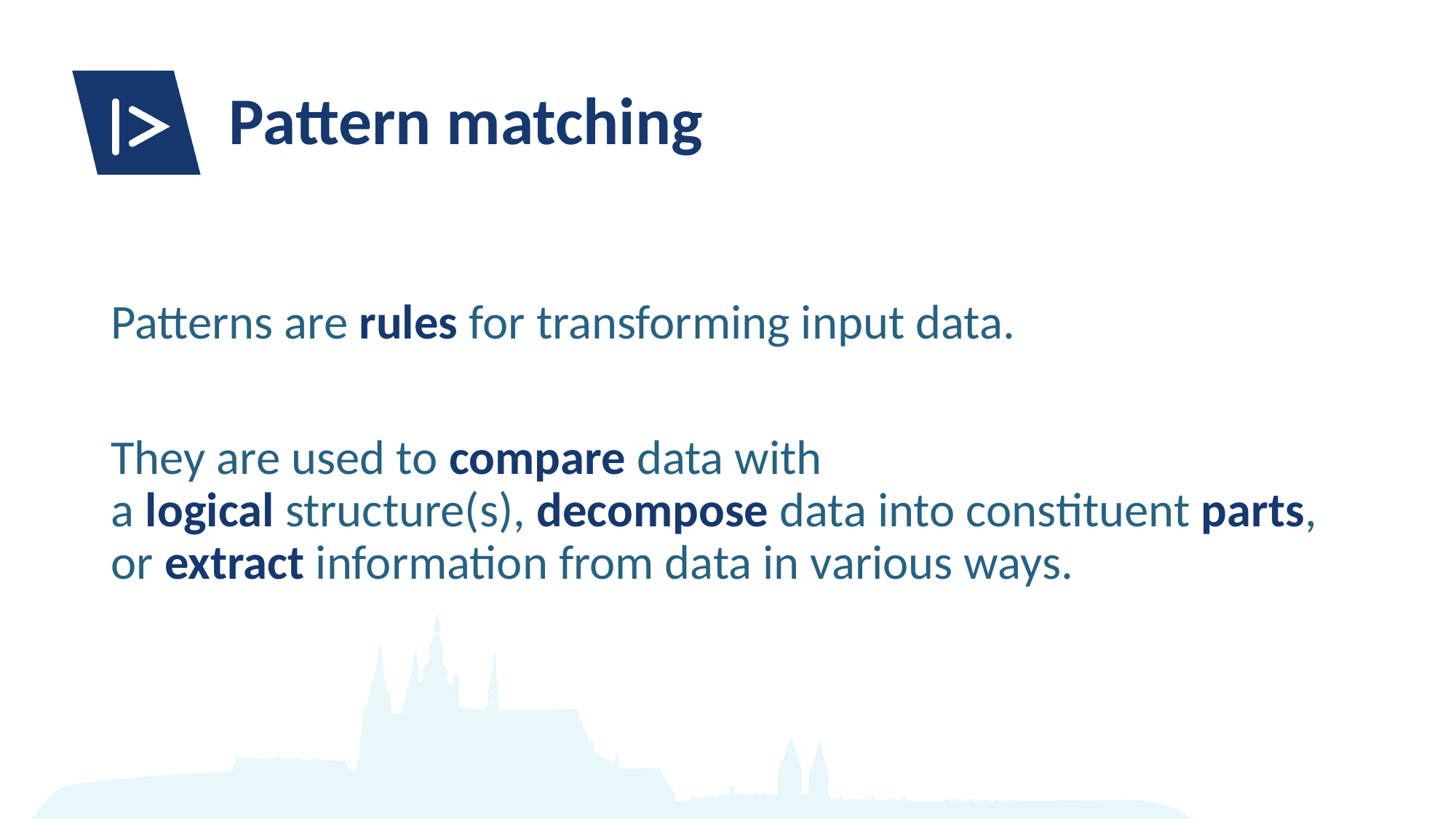

# Pattern matching

Patterns are rules for transforming input data.

They are used to compare data with a logical structure(s), decompose data into constituent parts, or extract information from data in various ways.